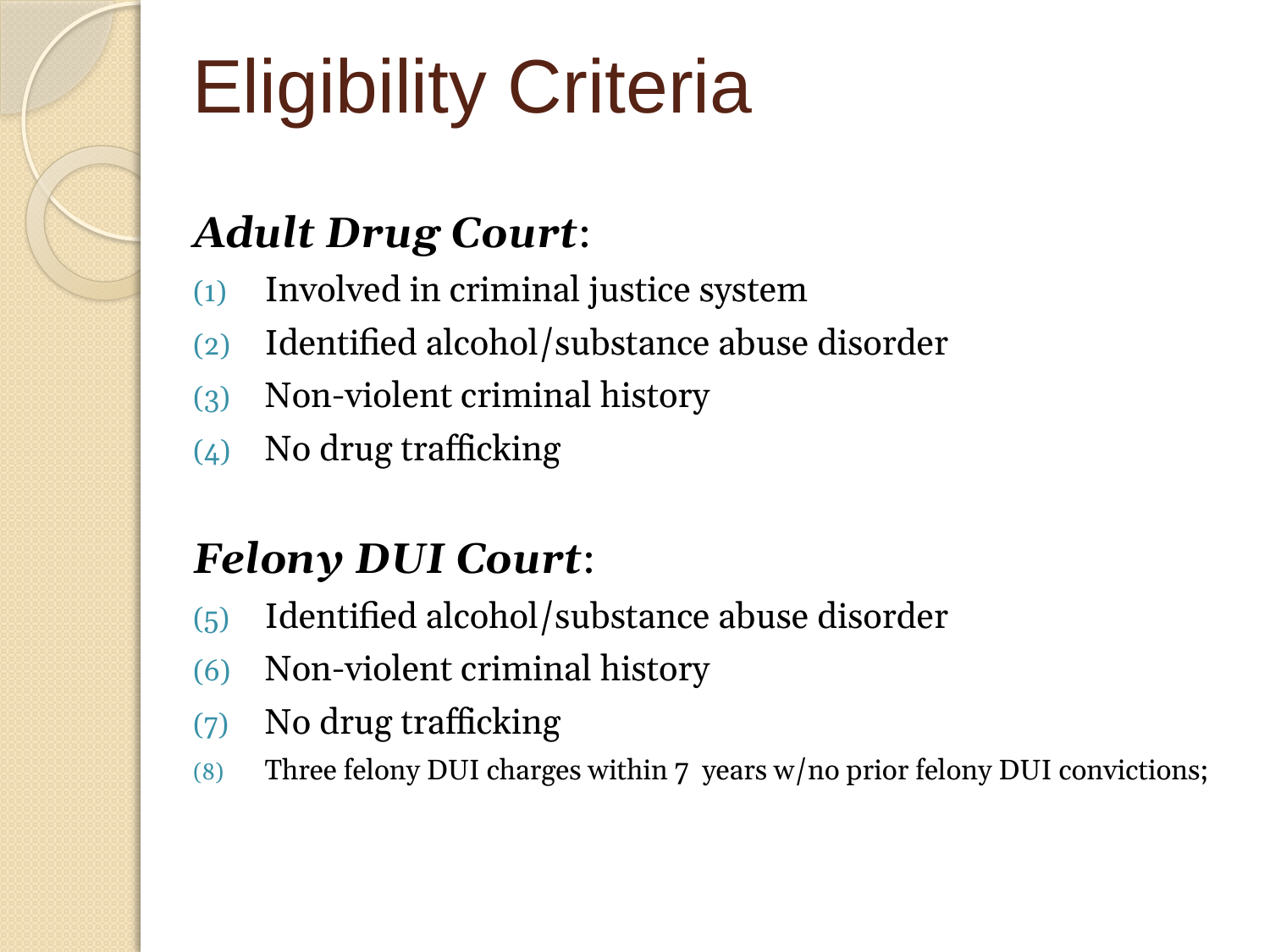

# Eligibility Criteria

Adult Drug Court:
Involved in criminal justice system
Identified alcohol/substance abuse disorder
Non-violent criminal history
No drug trafficking

Felony DUI Court:
Identified alcohol/substance abuse disorder
Non-violent criminal history
No drug trafficking
Three felony DUI charges within 7  years w/no prior felony DUI convictions;